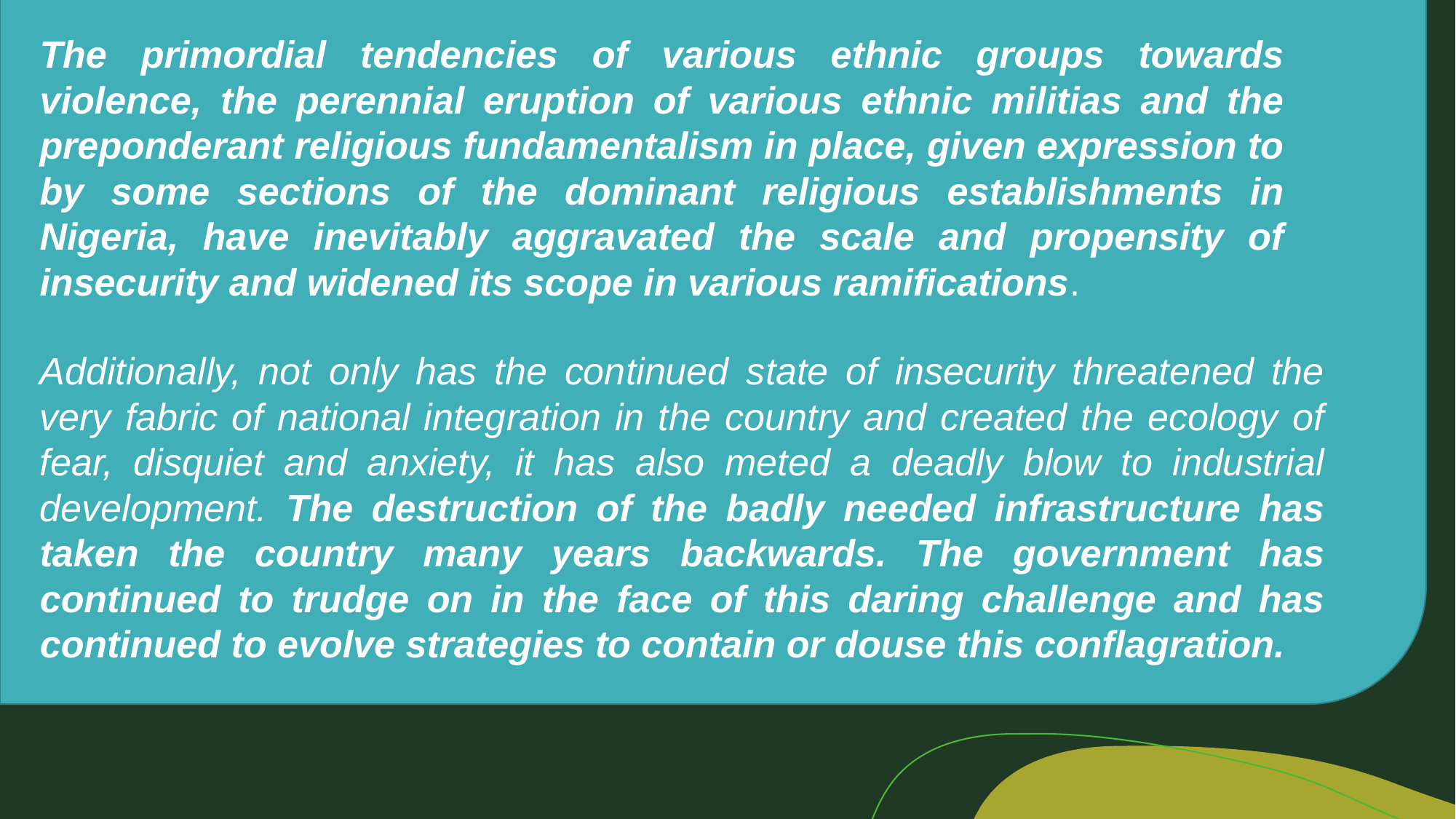

The primordial tendencies of various ethnic groups towards violence, the perennial eruption of various ethnic militias and the preponderant religious fundamentalism in place, given expression to by some sections of the dominant religious establishments in Nigeria, have inevitably aggravated the scale and propensity of insecurity and widened its scope in various ramifications.
Additionally, not only has the continued state of insecurity threatened the very fabric of national integration in the country and created the ecology of fear, disquiet and anxiety, it has also meted a deadly blow to industrial development. The destruction of the badly needed infrastructure has taken the country many years backwards. The government has continued to trudge on in the face of this daring challenge and has continued to evolve strategies to contain or douse this conflagration.